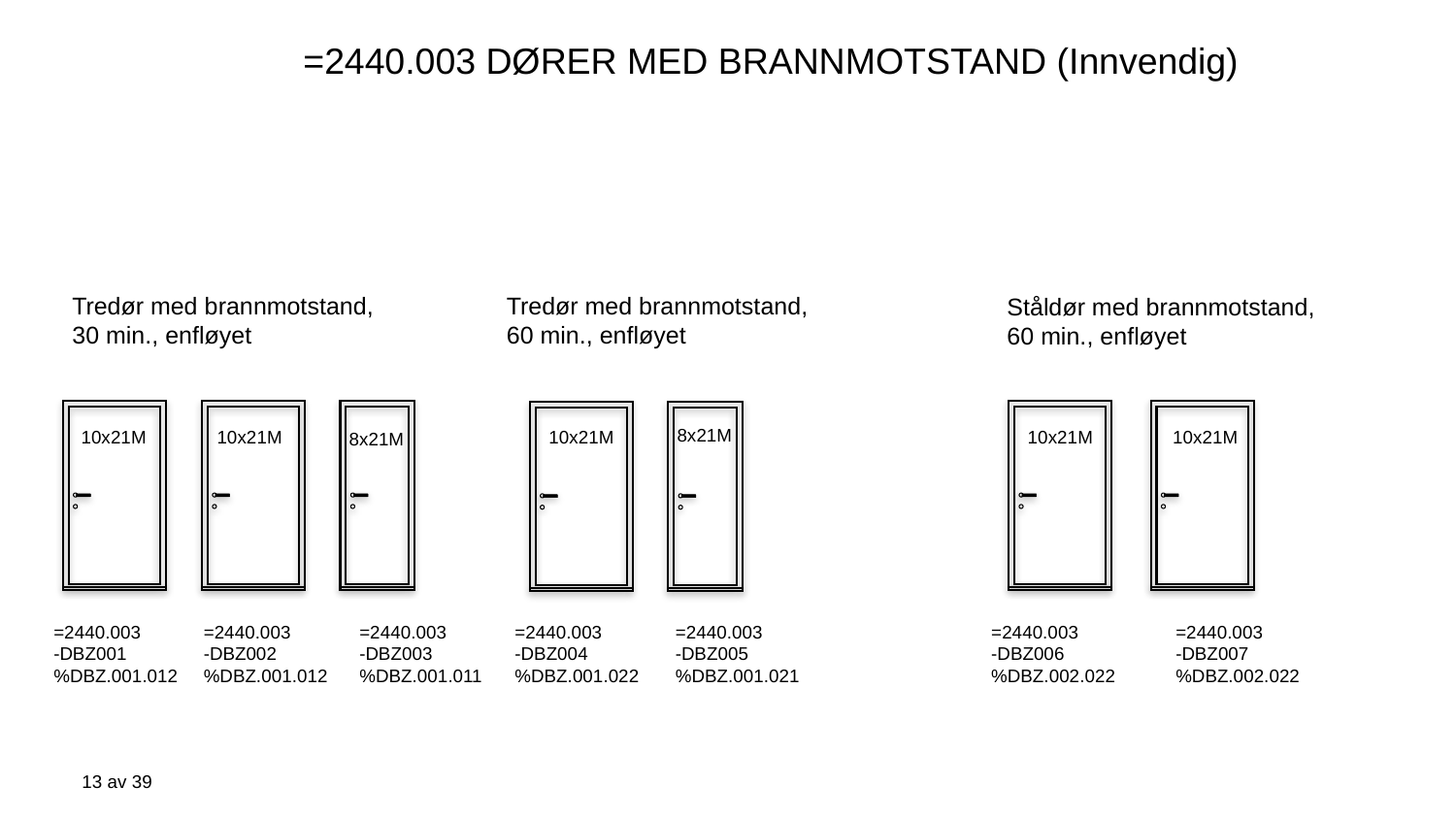

=2440.003 DØRER MED BRANNMOTSTAND (Innvendig)
Tredør med brannmotstand,
30 min., enfløyet
Tredør med brannmotstand,
60 min., enfløyet
Ståldør med brannmotstand, 60 min., enfløyet

10x21M
10x21M
10x21M
8x21M
10x21M
10x21M
8x21M

=2440.003
-DBZ001
%DBZ.001.012
=2440.003
-DBZ002
%DBZ.001.012
=2440.003
-DBZ003
%DBZ.001.011
=2440.003
-DBZ004
%DBZ.001.022
=2440.003
-DBZ005
%DBZ.001.021
=2440.003
-DBZ006
%DBZ.002.022
=2440.003
-DBZ007
%DBZ.002.022
13 av 39